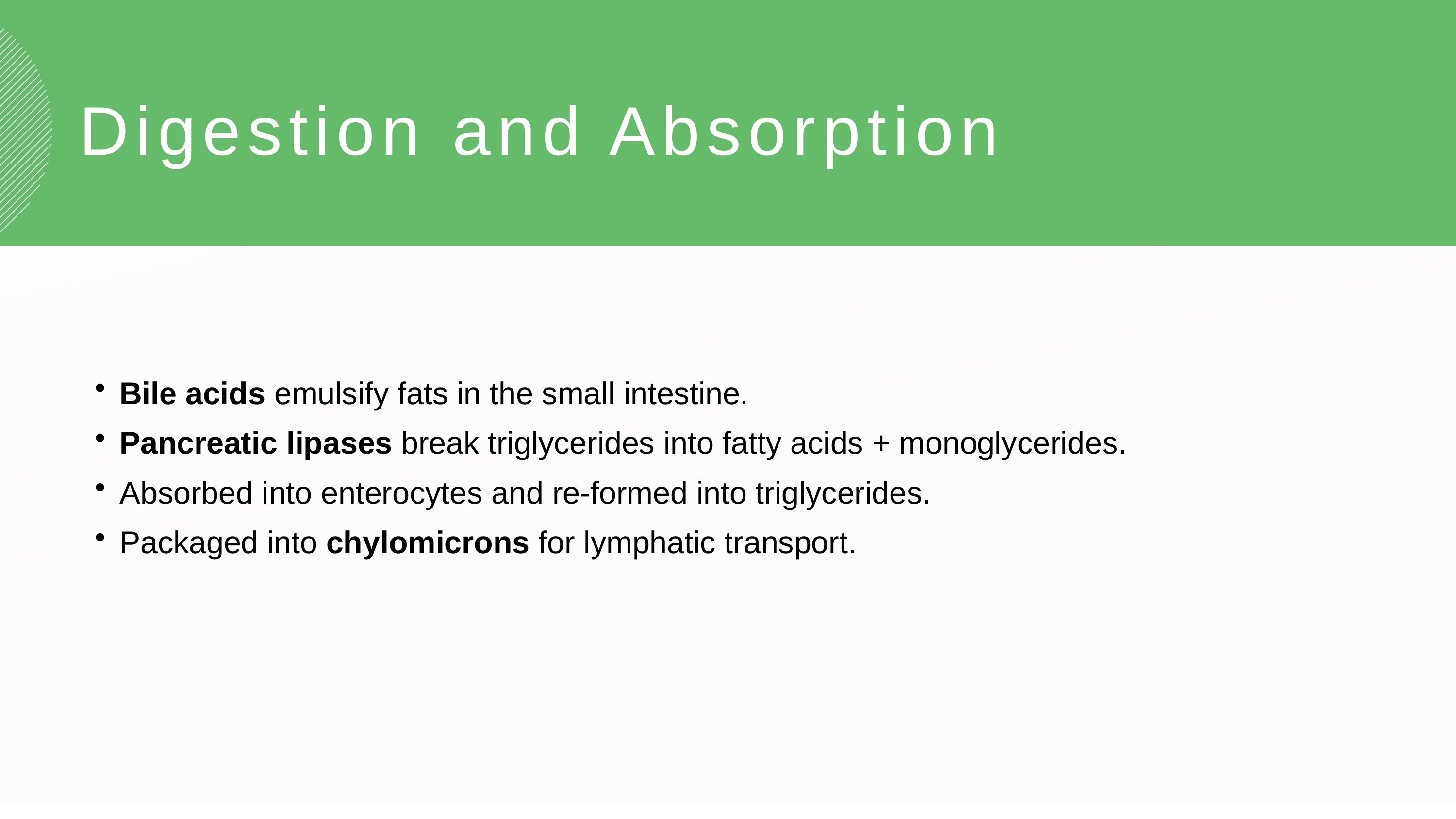

Digestion and Absorption

Bile acids emulsify fats in the small intestine.
Pancreatic lipases break triglycerides into fatty acids + monoglycerides.
Absorbed into enterocytes and re-formed into triglycerides.
Packaged into chylomicrons for lymphatic transport.
89